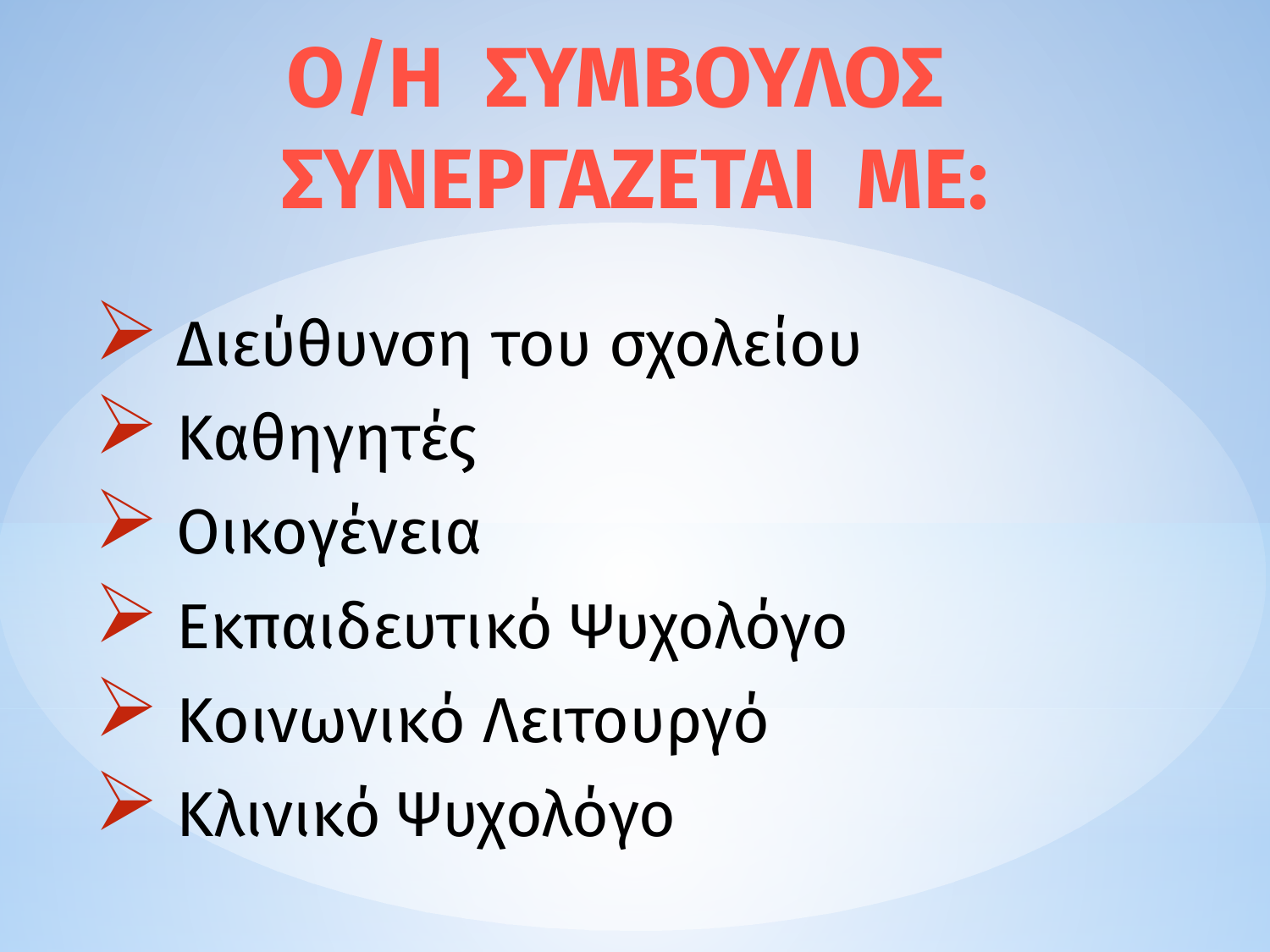

# O/Η  ΣΥΜΒΟΥΛΟΣ ΣΥΝΕΡΓΑΖΕΤΑΙ  ΜΕ:
 Διεύθυνση του σχολείου
 Καθηγητές
 Οικογένεια
 Εκπαιδευτικό Ψυχολόγο
 Κοινωνικό Λειτουργό
 Κλινικό Ψυχολόγο